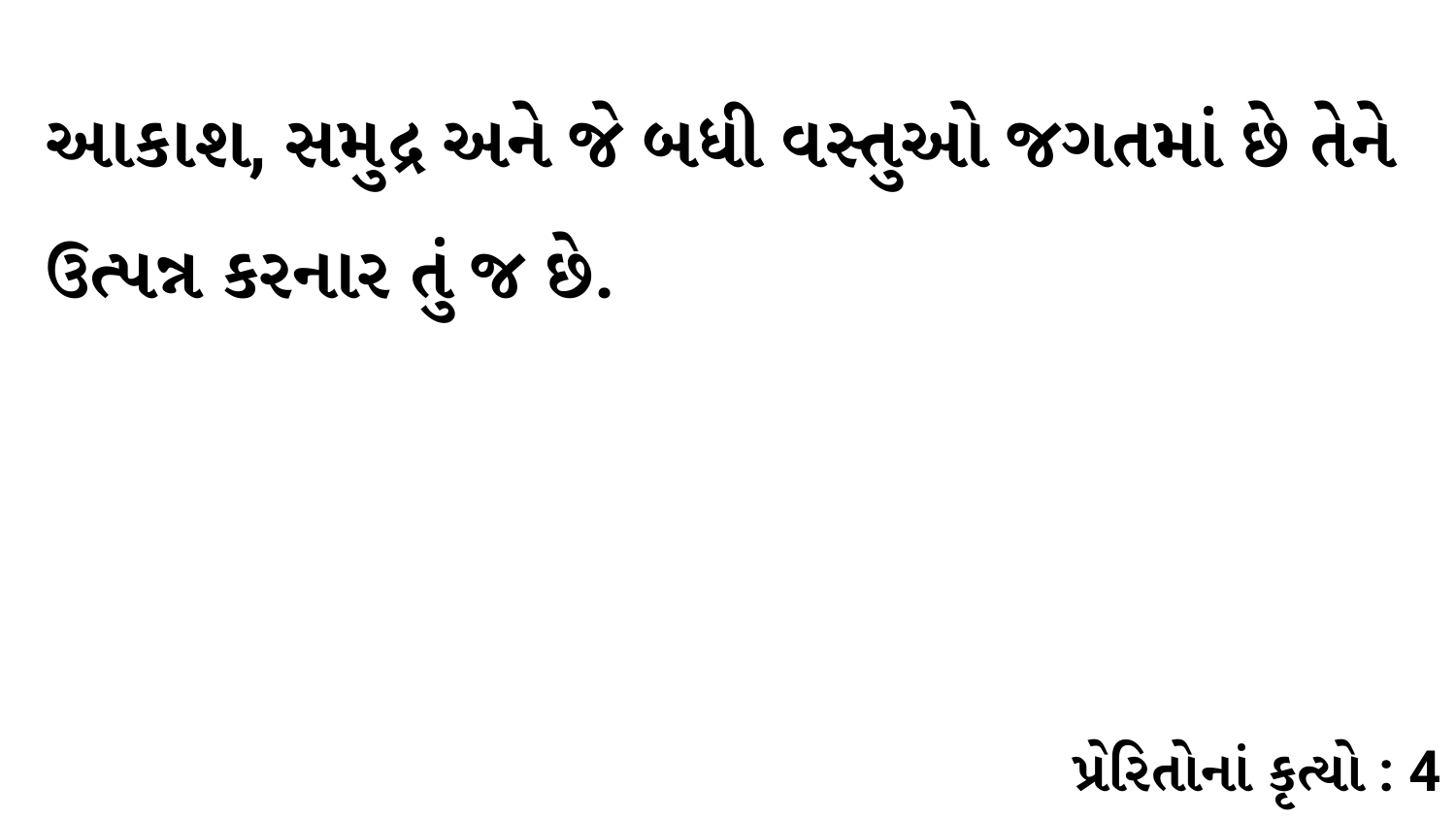

આકાશ, સમુદ્ર અને જે બધી વસ્તુઓ જગતમાં છે તેને ઉત્પન્ન કરનાર તું જ છે.
પ્રેરિતોનાં કૃત્યો : 4